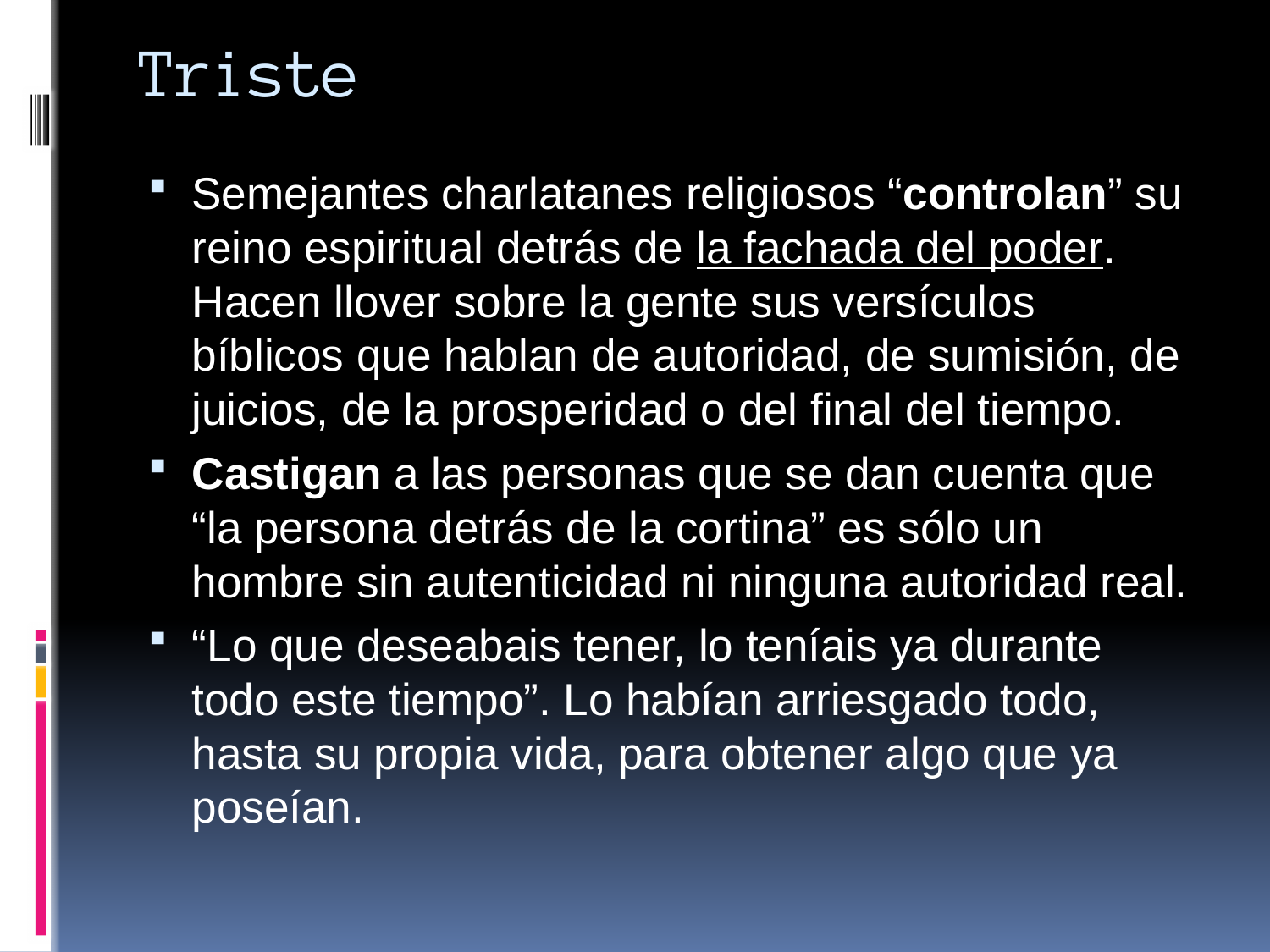

# Triste
Semejantes charlatanes religiosos “controlan” su reino espiritual detrás de la fachada del poder. Hacen llover sobre la gente sus versículos bíblicos que hablan de autoridad, de sumisión, de juicios, de la prosperidad o del final del tiempo.
Castigan a las personas que se dan cuenta que “la persona detrás de la cortina” es sólo un hombre sin autenticidad ni ninguna autoridad real.
“Lo que deseabais tener, lo teníais ya durante todo este tiempo”. Lo habían arriesgado todo, hasta su propia vida, para obtener algo que ya poseían.